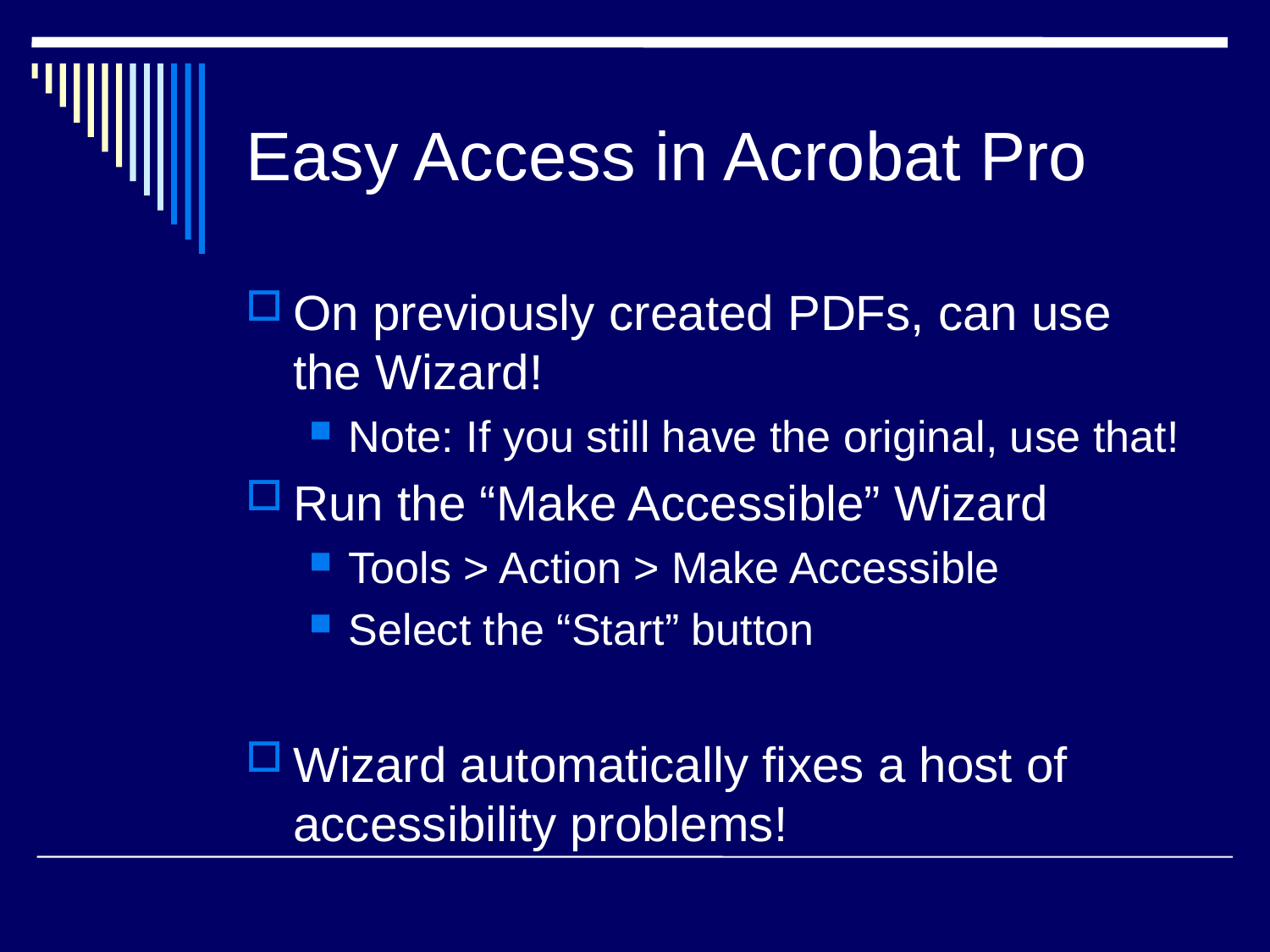

# Easy Access in Acrobat Pro
On previously created PDFs, can use the Wizard!
Note: If you still have the original, use that!
Run the “Make Accessible” Wizard
Tools > Action > Make Accessible
Select the “Start” button

Wizard automatically fixes a host of accessibility problems!